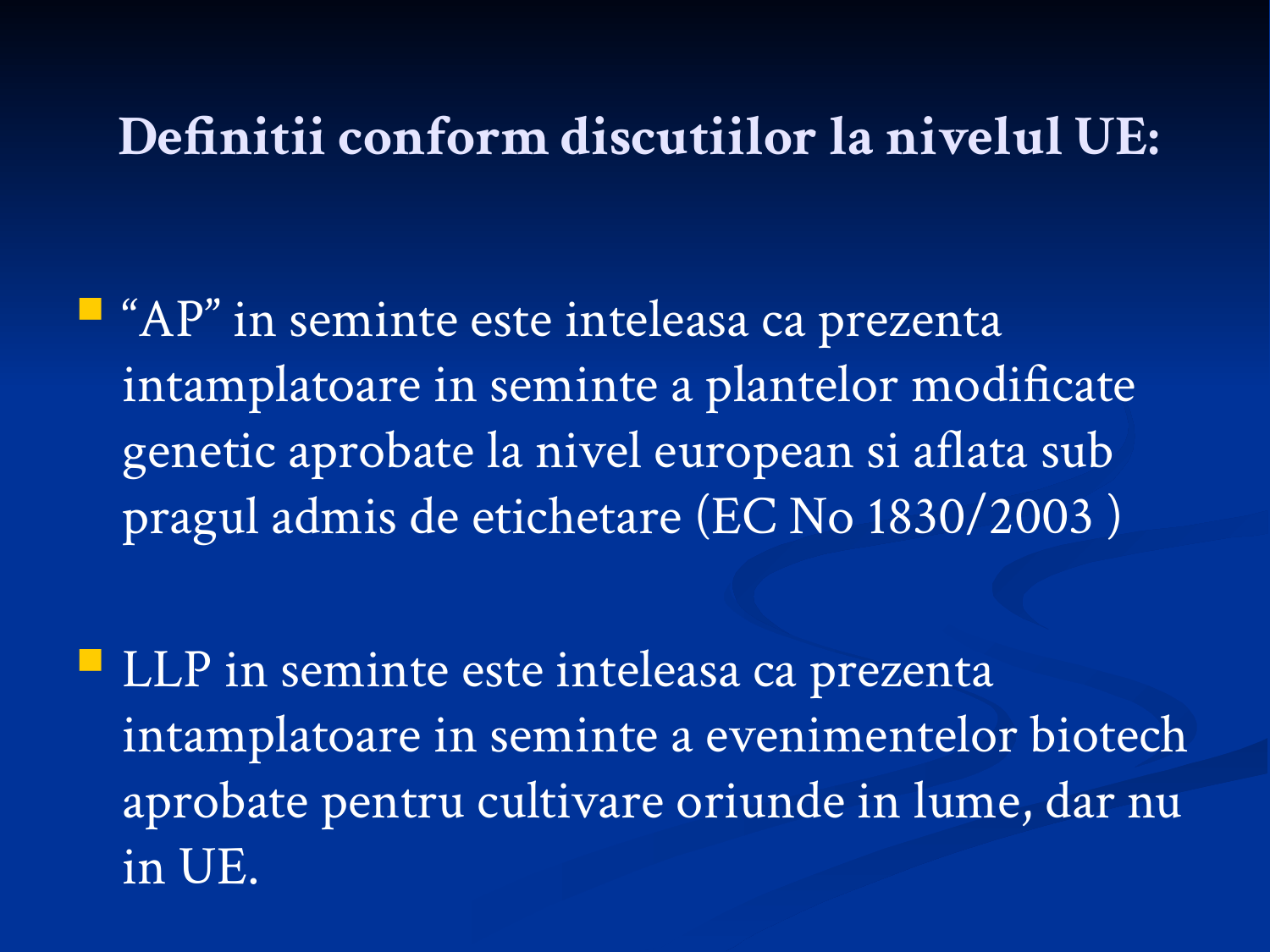

# Definitii conform discutiilor la nivelul UE:
“AP” in seminte este inteleasa ca prezenta intamplatoare in seminte a plantelor modificate genetic aprobate la nivel european si aflata sub pragul admis de etichetare (EC No 1830/2003 )

LLP in seminte este inteleasa ca prezenta intamplatoare in seminte a evenimentelor biotech aprobate pentru cultivare oriunde in lume, dar nu in UE.